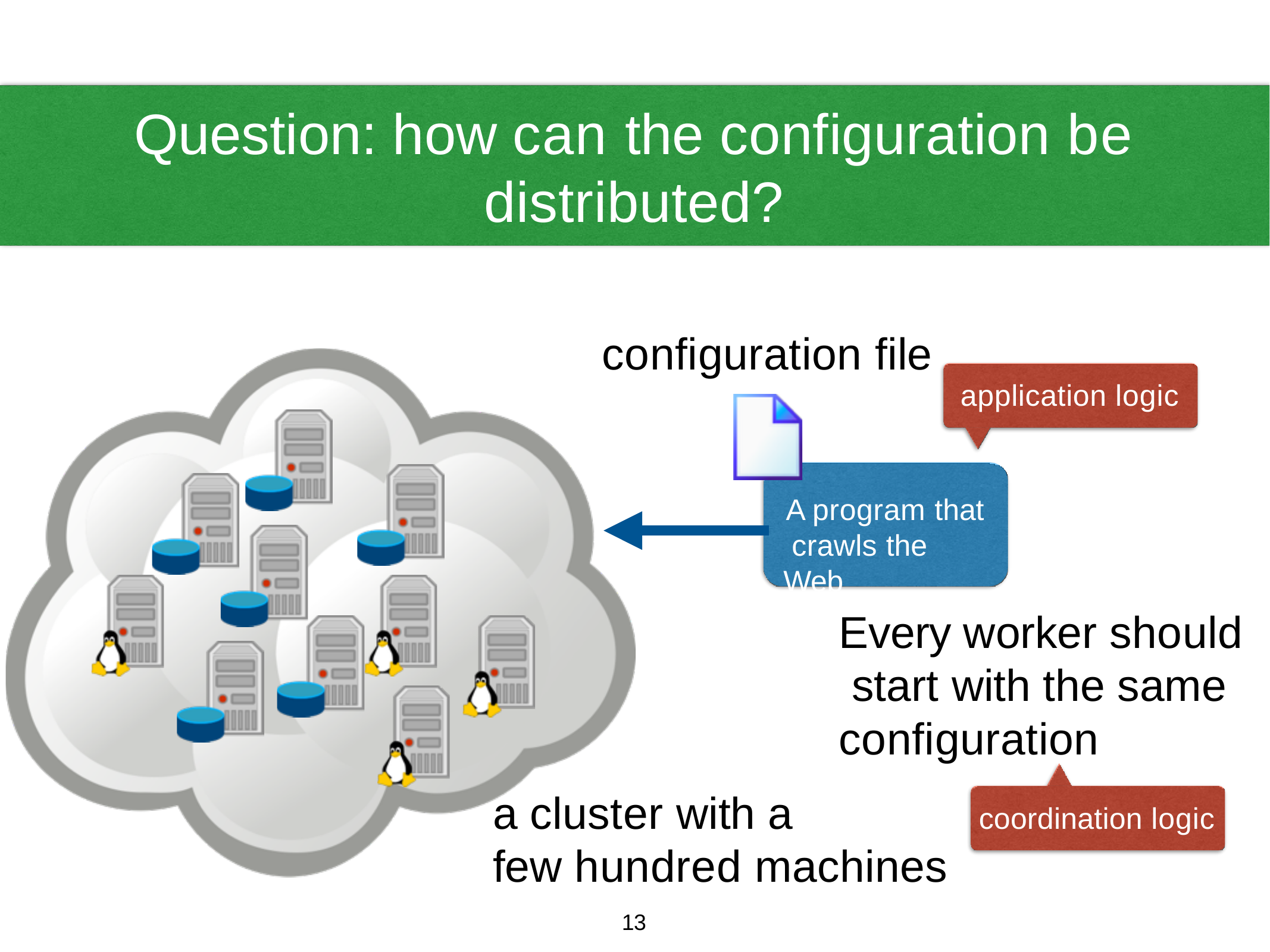

# Question: how can the configuration be  distributed?

configuration file

application logic

A program that  crawls the Web

Every worker should  start with the same  configuration
coordination logic

a cluster with a
few hundred machines
13